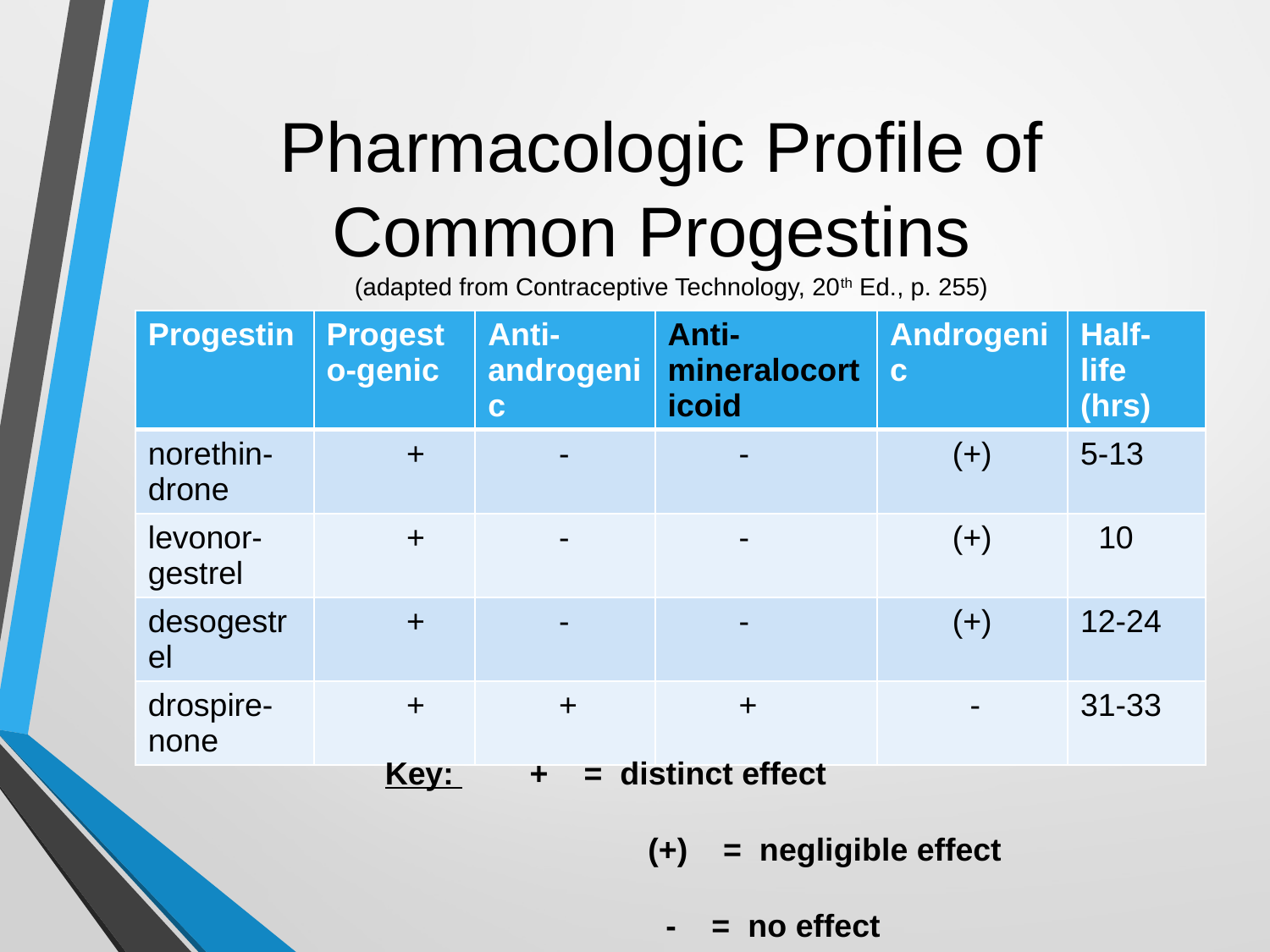

# Pharmacologic Profile of Common Progestins (adapted from Contraceptive Technology, 20th Ed., p. 255)
| Progestin | Progesto-genic | Anti-androgenic | Anti-mineralocorticoid | Androgenic | Half-life (hrs) |
| --- | --- | --- | --- | --- | --- |
| norethin-drone | + | - | - | (+) | 5-13 |
| levonor-gestrel | + | - | - | (+) | 10 |
| desogestrel | + | - | - | (+) | 12-24 |
| drospire-none | + | + | + | - | 31-33 |
Key:      	  +    =  distinct effect
       		 (+)    =  negligible effect
       		   -    =  no effect